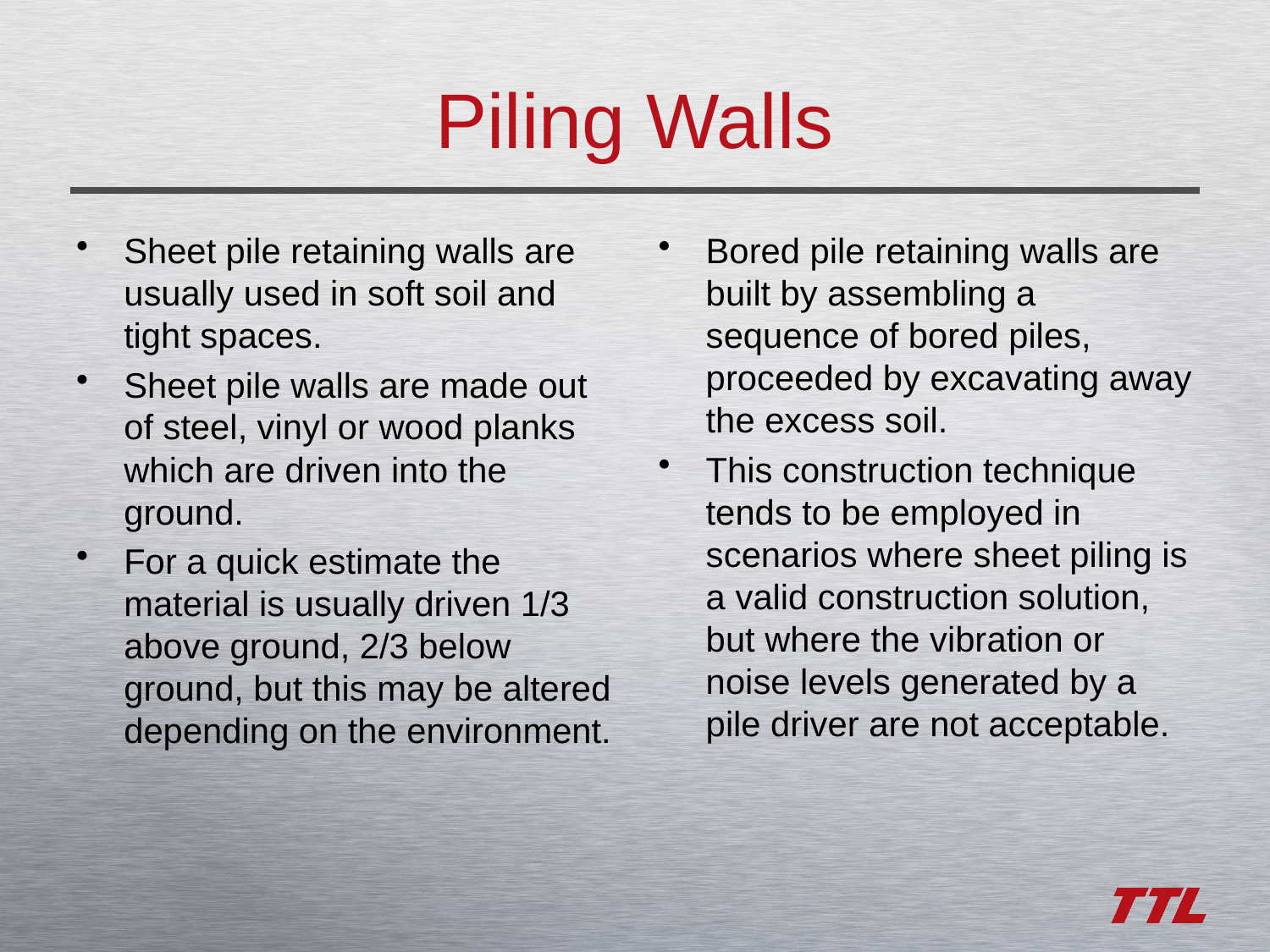

# Piling Walls
Sheet pile retaining walls are usually used in soft soil and tight spaces.
Sheet pile walls are made out of steel, vinyl or wood planks which are driven into the ground.
For a quick estimate the material is usually driven 1/3 above ground, 2/3 below ground, but this may be altered depending on the environment.
Bored pile retaining walls are built by assembling a sequence of bored piles, proceeded by excavating away the excess soil.
This construction technique tends to be employed in scenarios where sheet piling is a valid construction solution, but where the vibration or noise levels generated by a pile driver are not acceptable.